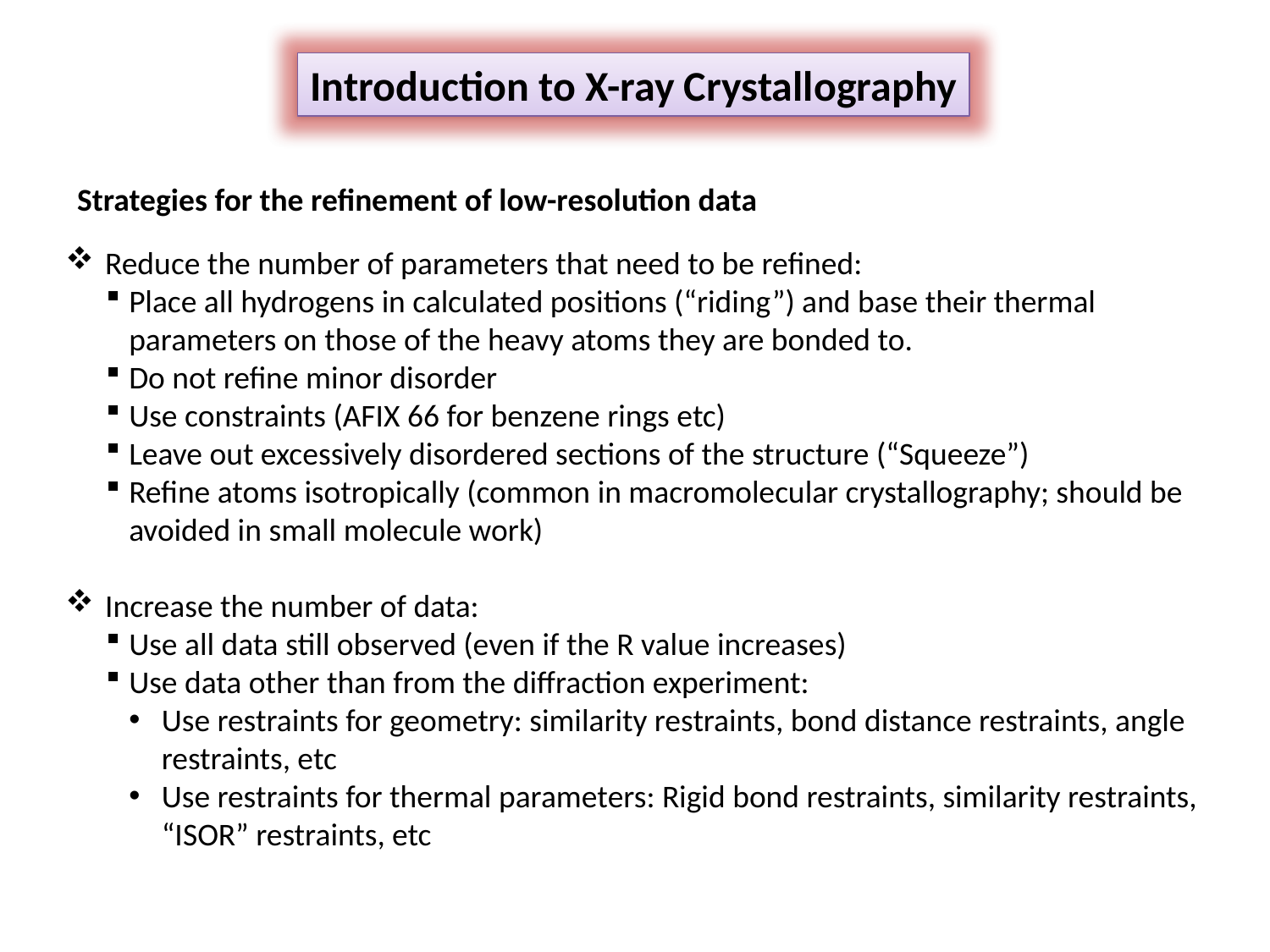

Introduction to X-ray Crystallography
Strategies for the refinement of low-resolution data

Reduce the number of parameters that need to be refined:
Place all hydrogens in calculated positions (“riding”) and base their thermal parameters on those of the heavy atoms they are bonded to.
Do not refine minor disorder
Use constraints (AFIX 66 for benzene rings etc)
Leave out excessively disordered sections of the structure (“Squeeze”)
Refine atoms isotropically (common in macromolecular crystallography; should be avoided in small molecule work)

Increase the number of data:
Use all data still observed (even if the R value increases)
Use data other than from the diffraction experiment:
Use restraints for geometry: similarity restraints, bond distance restraints, angle restraints, etc
Use restraints for thermal parameters: Rigid bond restraints, similarity restraints, “ISOR” restraints, etc